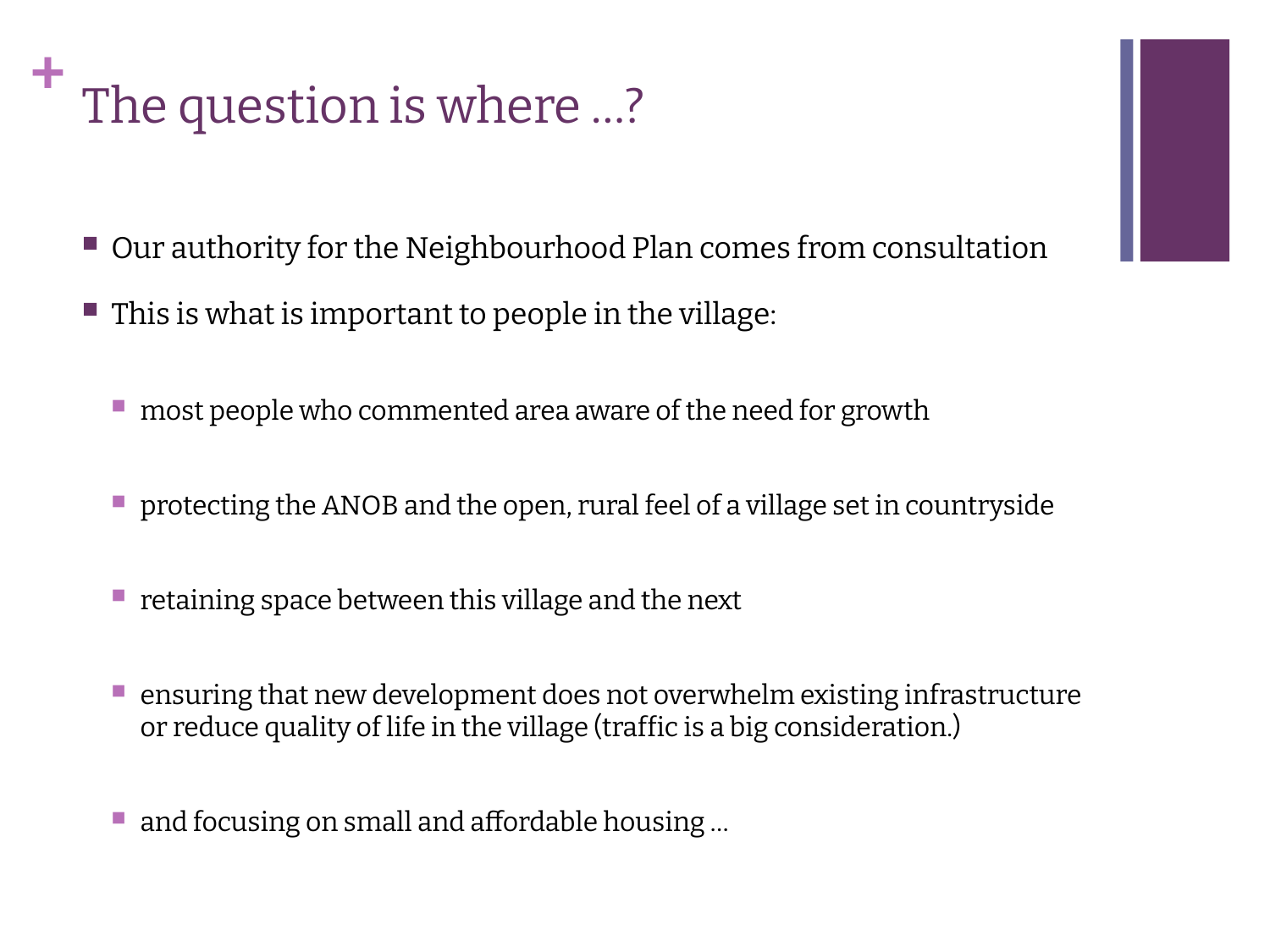

# The question is where …?
Our authority for the Neighbourhood Plan comes from consultation
This is what is important to people in the village:

most people who commented area aware of the need for growth

protecting the ANOB and the open, rural feel of a village set in countryside

retaining space between this village and the next

ensuring that new development does not overwhelm existing infrastructure or reduce quality of life in the village (traffic is a big consideration.)

and focusing on small and affordable housing …